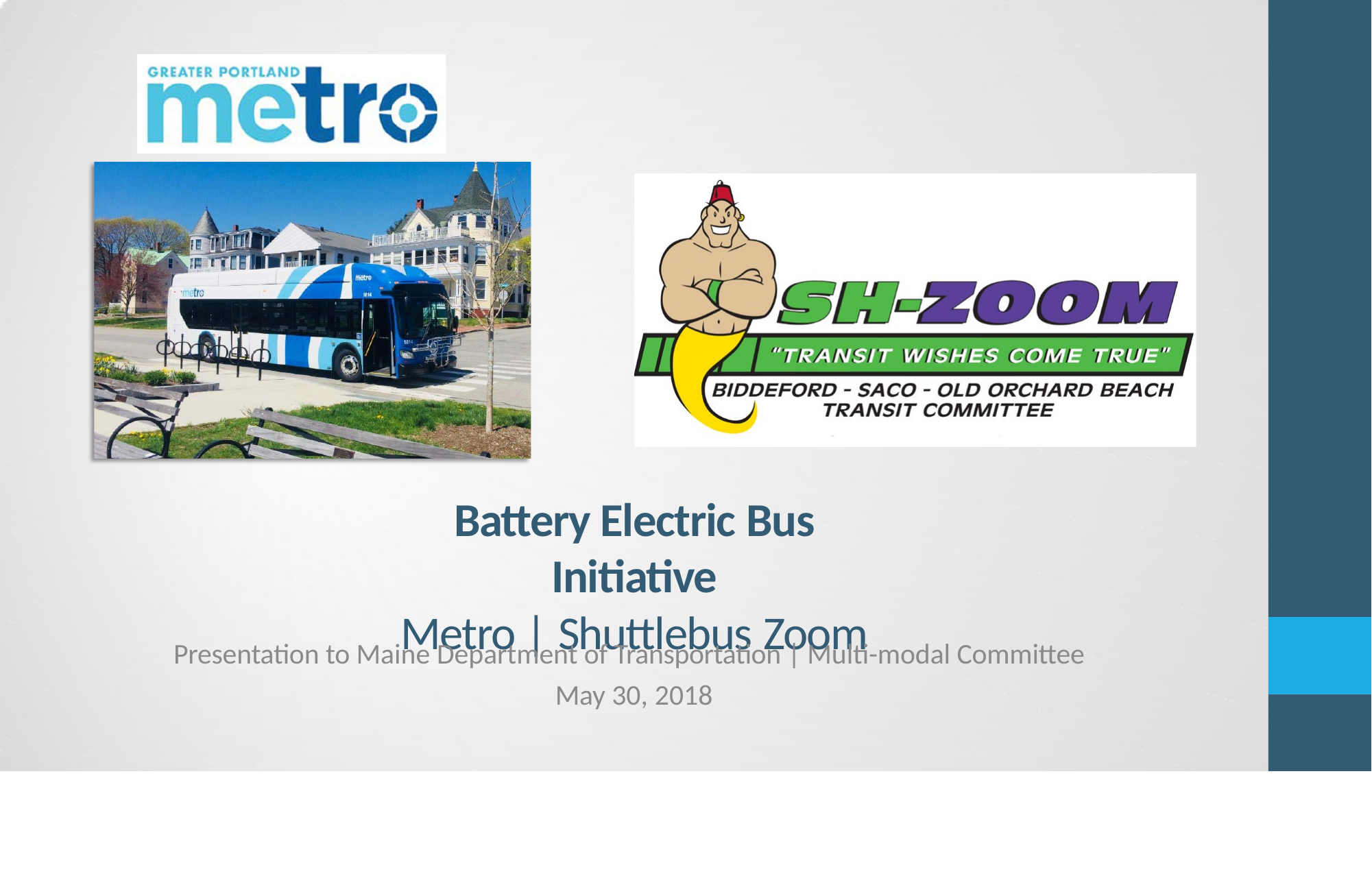

Battery Electric Bus Initiative
Metro | Shuttlebus Zoom
Presentation to Maine Department of Transportation | Multi-modal Committee  May 30, 2018